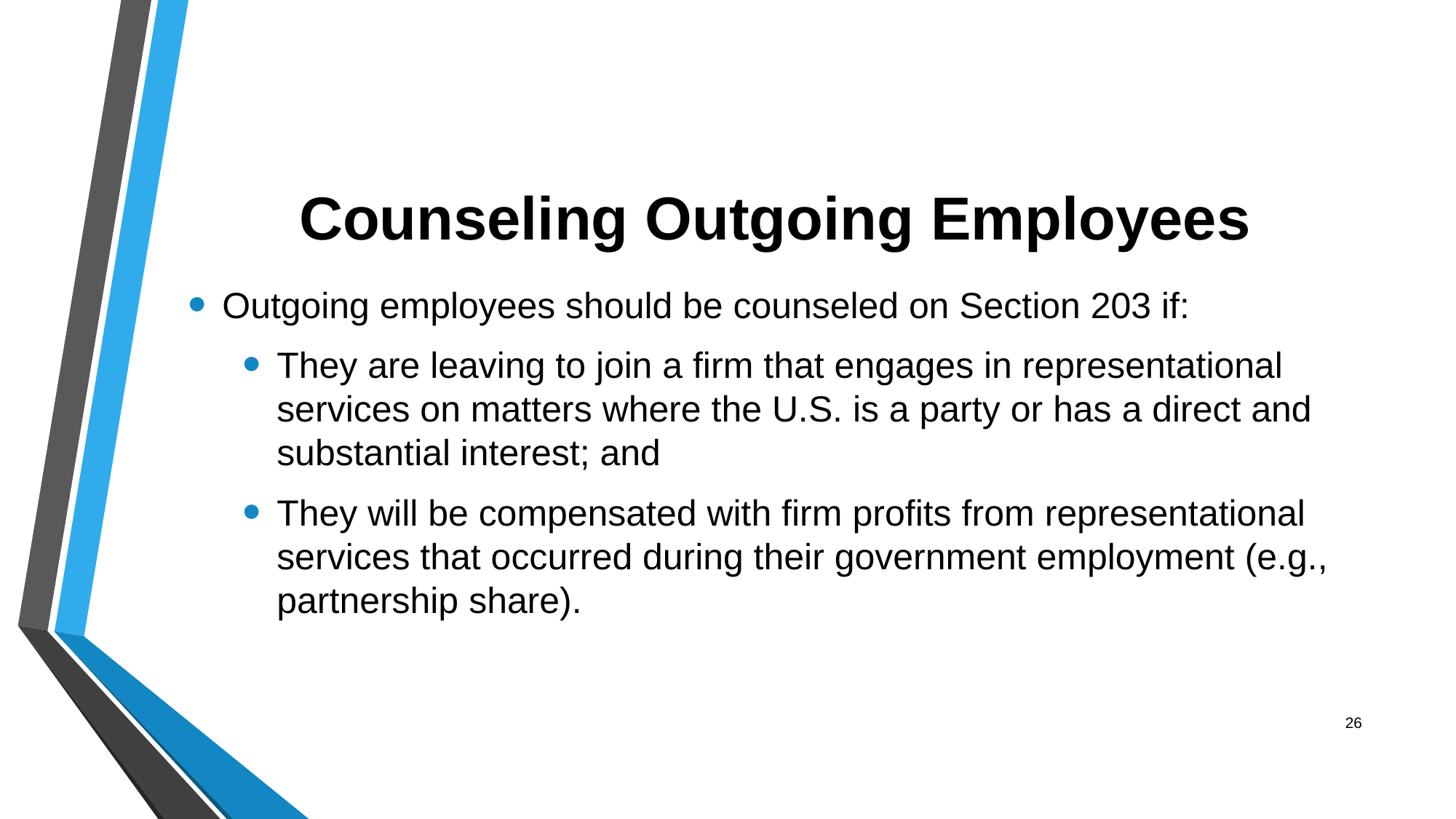

# Counseling Outgoing Employees
Outgoing employees should be counseled on Section 203 if:
They are leaving to join a firm that engages in representational services on matters where the U.S. is a party or has a direct and substantial interest; and
They will be compensated with firm profits from representational services that occurred during their government employment (e.g., partnership share).
26